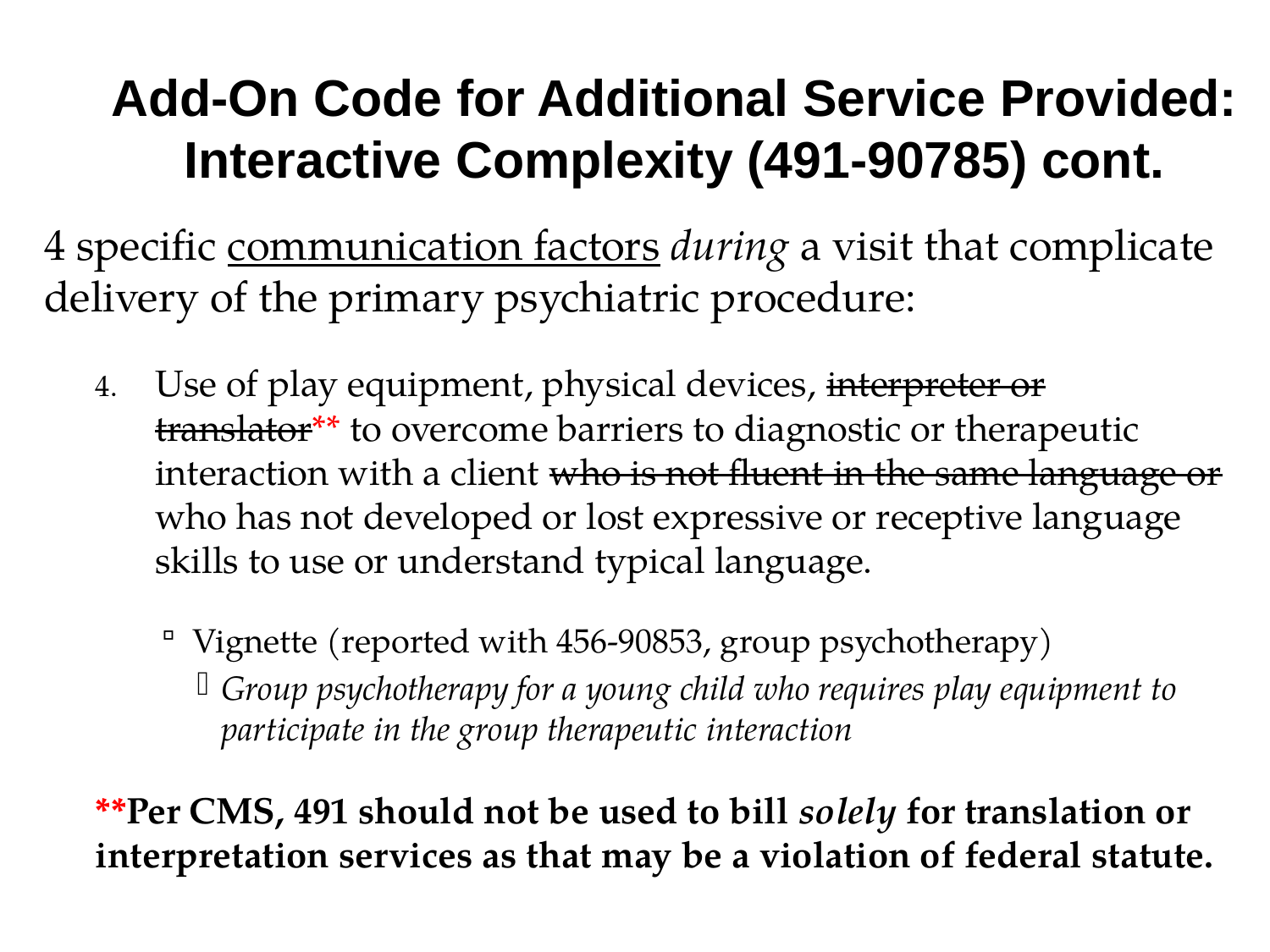

# Add-On Code for Additional Service Provided: Interactive Complexity (491-90785) cont.
4 specific communication factors during a visit that complicate delivery of the primary psychiatric procedure:

Use of play equipment, physical devices, interpreter or translator** to overcome barriers to diagnostic or therapeutic interaction with a client who is not fluent in the same language or who has not developed or lost expressive or receptive language skills to use or understand typical language.

Vignette (reported with 456-90853, group psychotherapy)
Group psychotherapy for a young child who requires play equipment to participate in the group therapeutic interaction

**Per CMS, 491 should not be used to bill solely for translation or interpretation services as that may be a violation of federal statute.